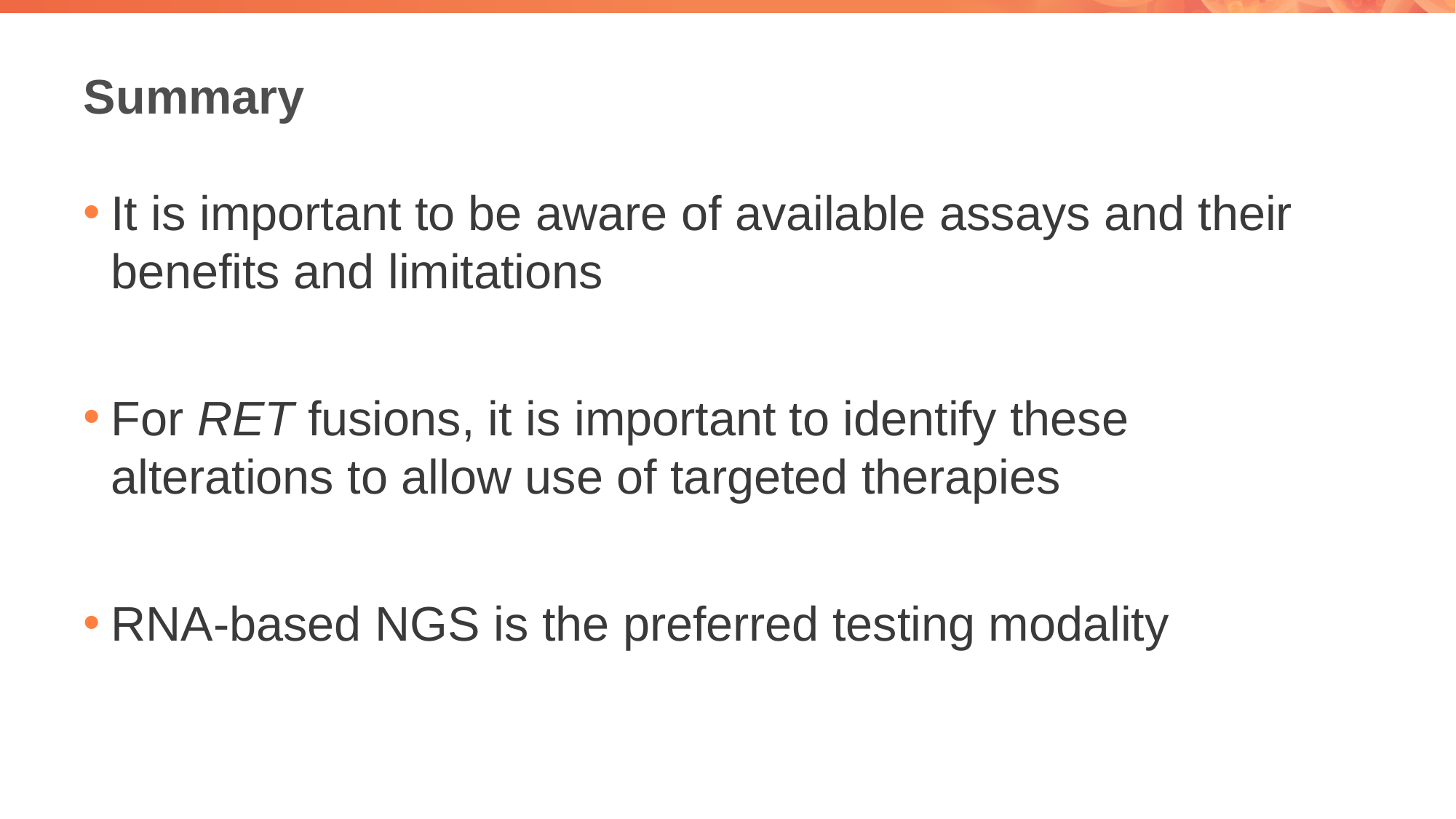

# Summary
It is important to be aware of available assays and their benefits and limitations

For RET fusions, it is important to identify these alterations to allow use of targeted therapies

RNA-based NGS is the preferred testing modality